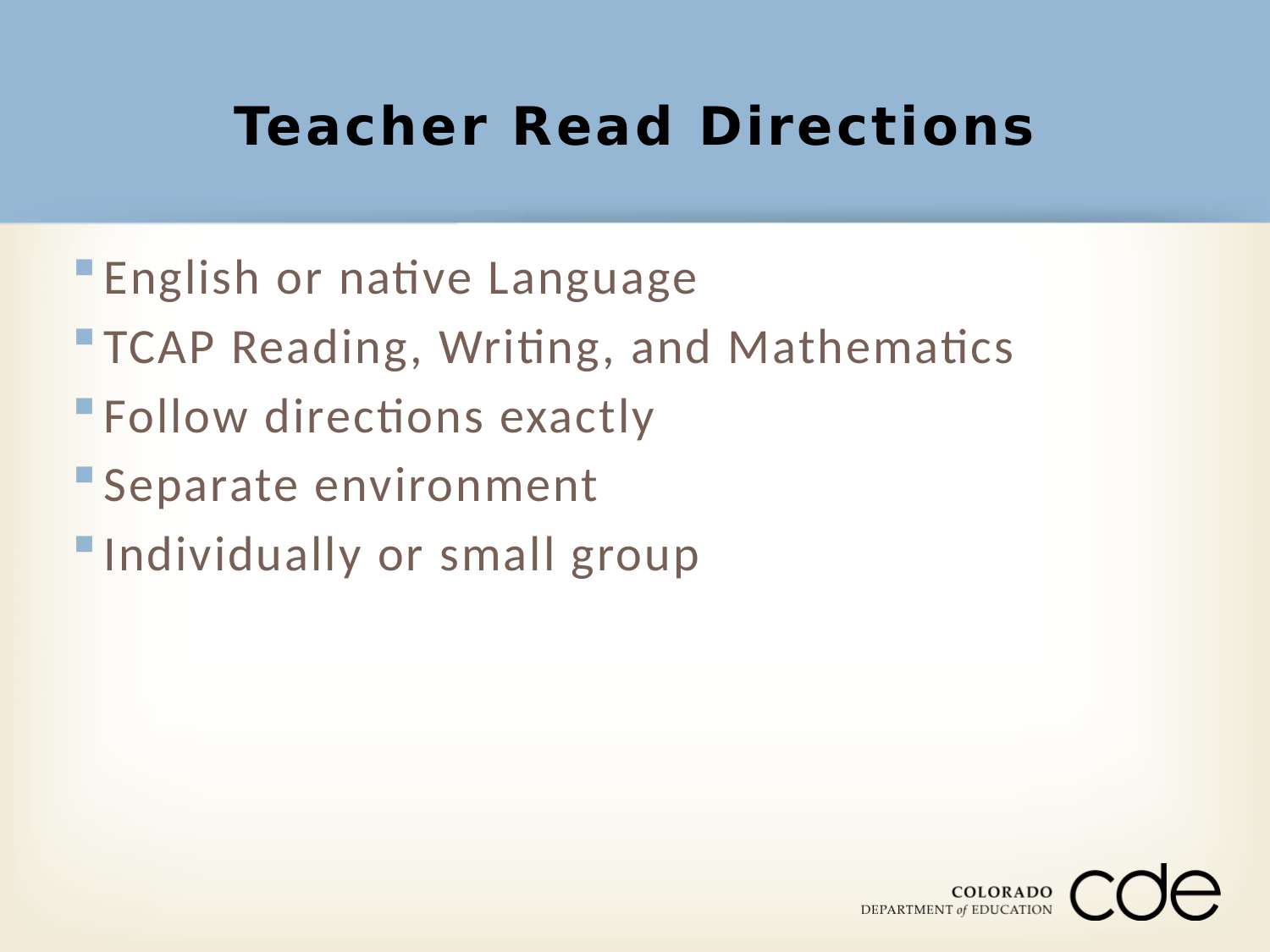

# Teacher Read Directions
English or native Language
TCAP Reading, Writing, and Mathematics
Follow directions exactly
Separate environment
Individually or small group